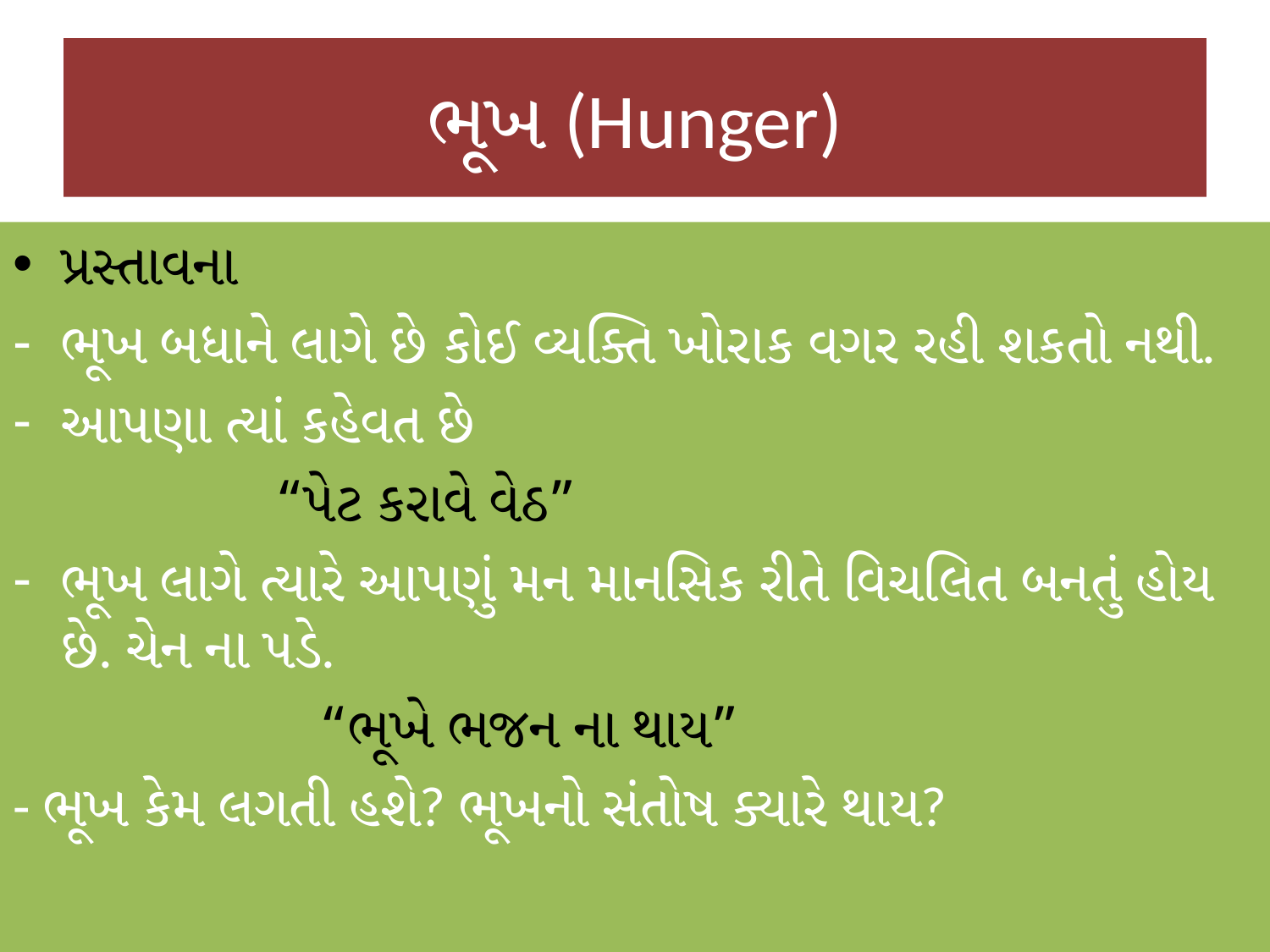

# ભૂખ (Hunger)
પ્રસ્તાવના
ભૂખ બધાને લાગે છે કોઈ વ્યક્તિ ખોરાક વગર રહી શકતો નથી.
આપણા ત્યાં કહેવત છે
                  “પેટ કરાવે વેઠ”
ભૂખ લાગે ત્યારે આપણું મન માનસિક રીતે વિચલિત બનતું હોય છે. ચેન ના પડે.
                     “ભૂખે ભજન ના થાય”
- ભૂખ કેમ લગતી હશે? ભૂખનો સંતોષ ક્યારે થાય?